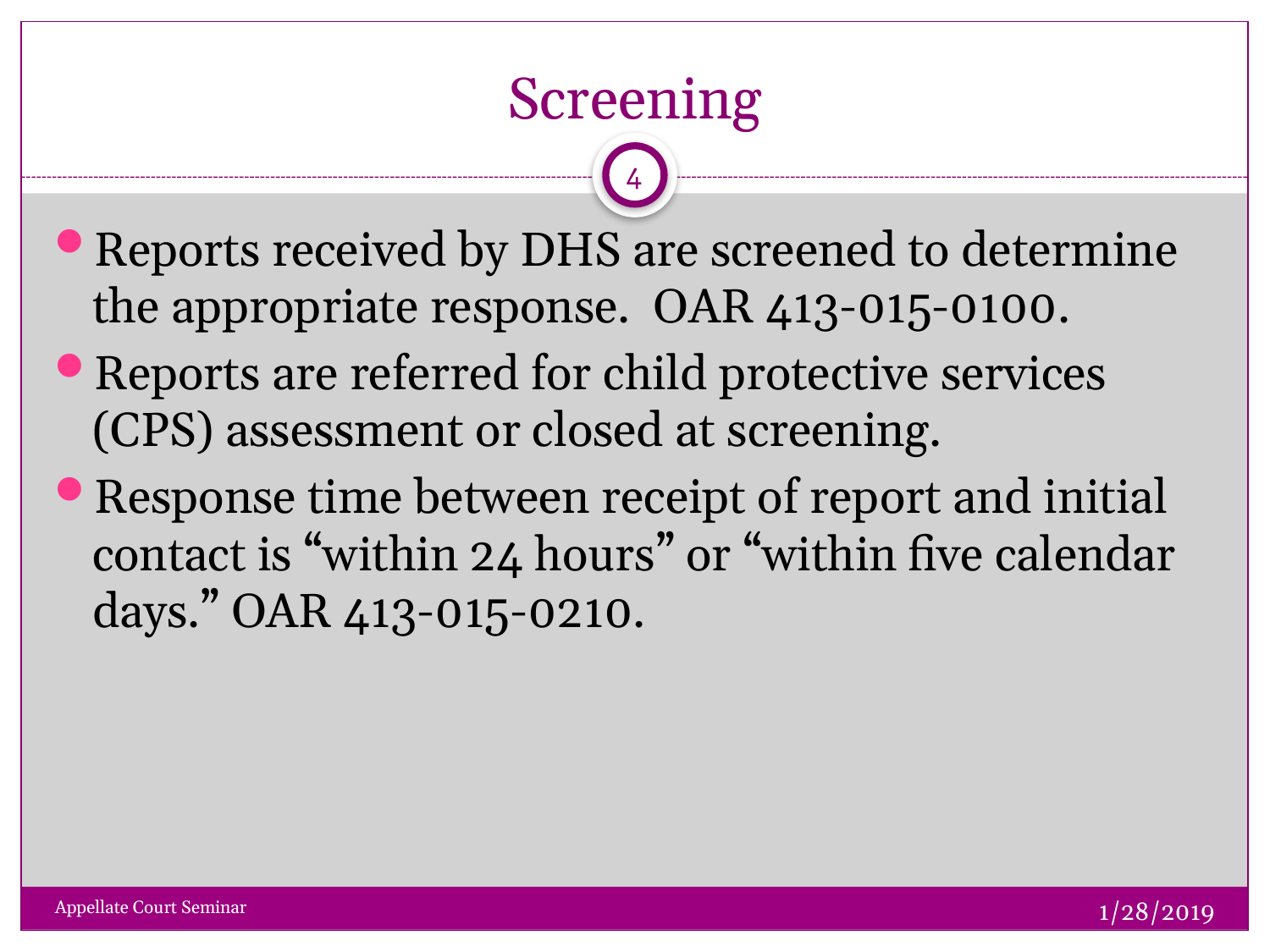

# Screening
    4
Reports received by DHS are screened to determine the appropriate response.  OAR 413-015-0100.
Reports are referred for child protective services (CPS) assessment or closed at screening.
Response time between receipt of report and initial contact is “within 24 hours” or “within five calendar days.” OAR 413-015-0210.
1/28/2019
Appellate Court Seminar